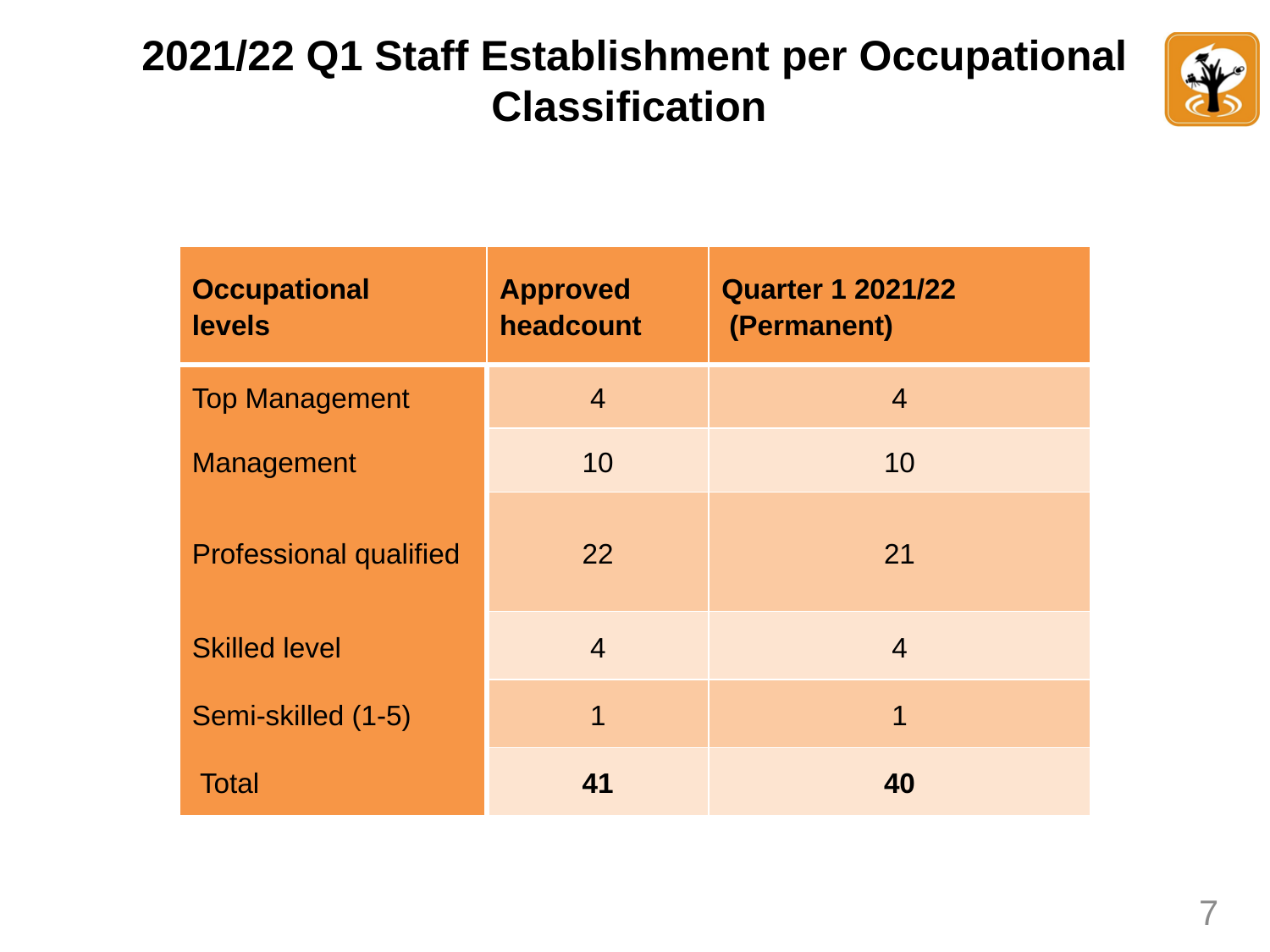

# 2021/22 Q1 Staff Establishment per Occupational Classification
| Occupational levels | Approved headcount | Quarter 1 2021/22 (Permanent) |
| --- | --- | --- |
| Top Management | 4 | 4 |
| Management | 10 | 10 |
| Professional qualified | 22 | 21 |
| Skilled level | 4 | 4 |
| Semi-skilled (1-5) | 1 | 1 |
| Total | 41 | 40 |
7